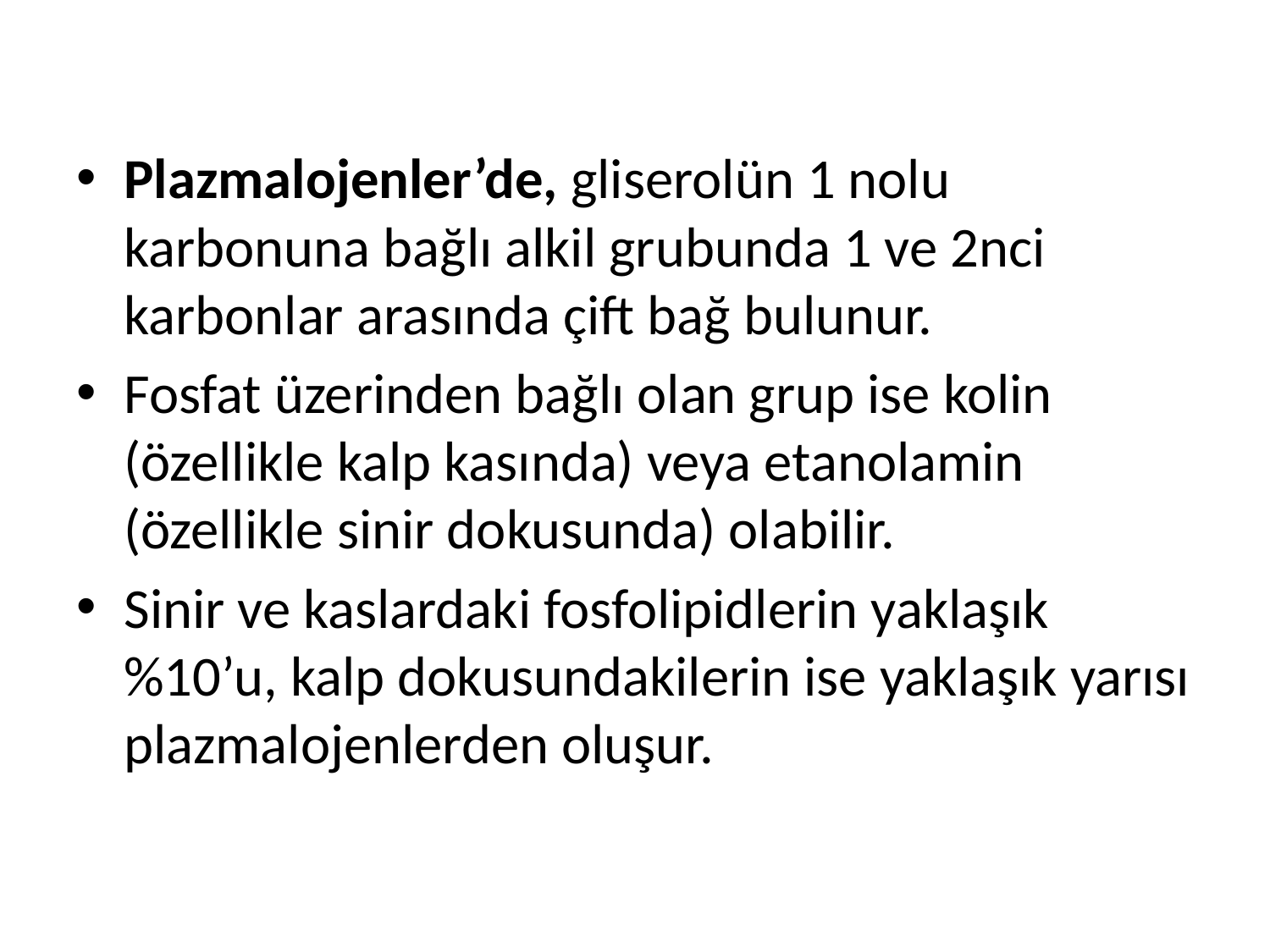

Plazmalojenler’de, gliserolün 1 nolu karbonuna bağlı alkil grubunda 1 ve 2nci karbonlar arasında çift bağ bulunur.
Fosfat üzerinden bağlı olan grup ise kolin (özellikle kalp kasında) veya etanolamin (özellikle sinir dokusunda) olabilir.
Sinir ve kaslardaki fosfolipidlerin yaklaşık %10’u, kalp dokusundakilerin ise yaklaşık yarısı plazmalojenlerden oluşur.